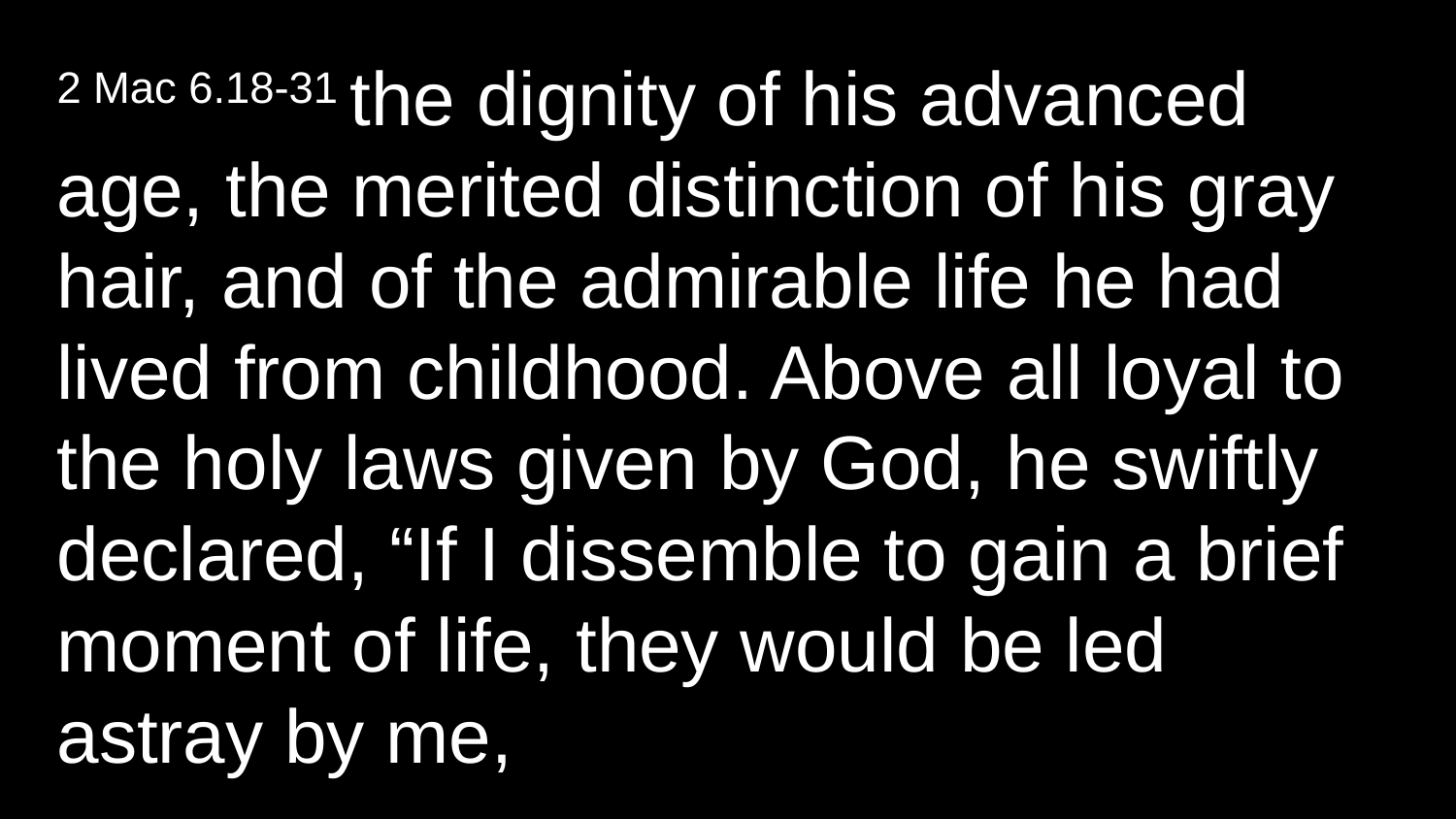

2 Mac 6.18-31 the dignity of his advanced age, the merited distinction of his gray hair, and of the admirable life he had lived from childhood. Above all loyal to the holy laws given by God, he swiftly declared, “If I dissemble to gain a brief moment of life, they would be led astray by me,